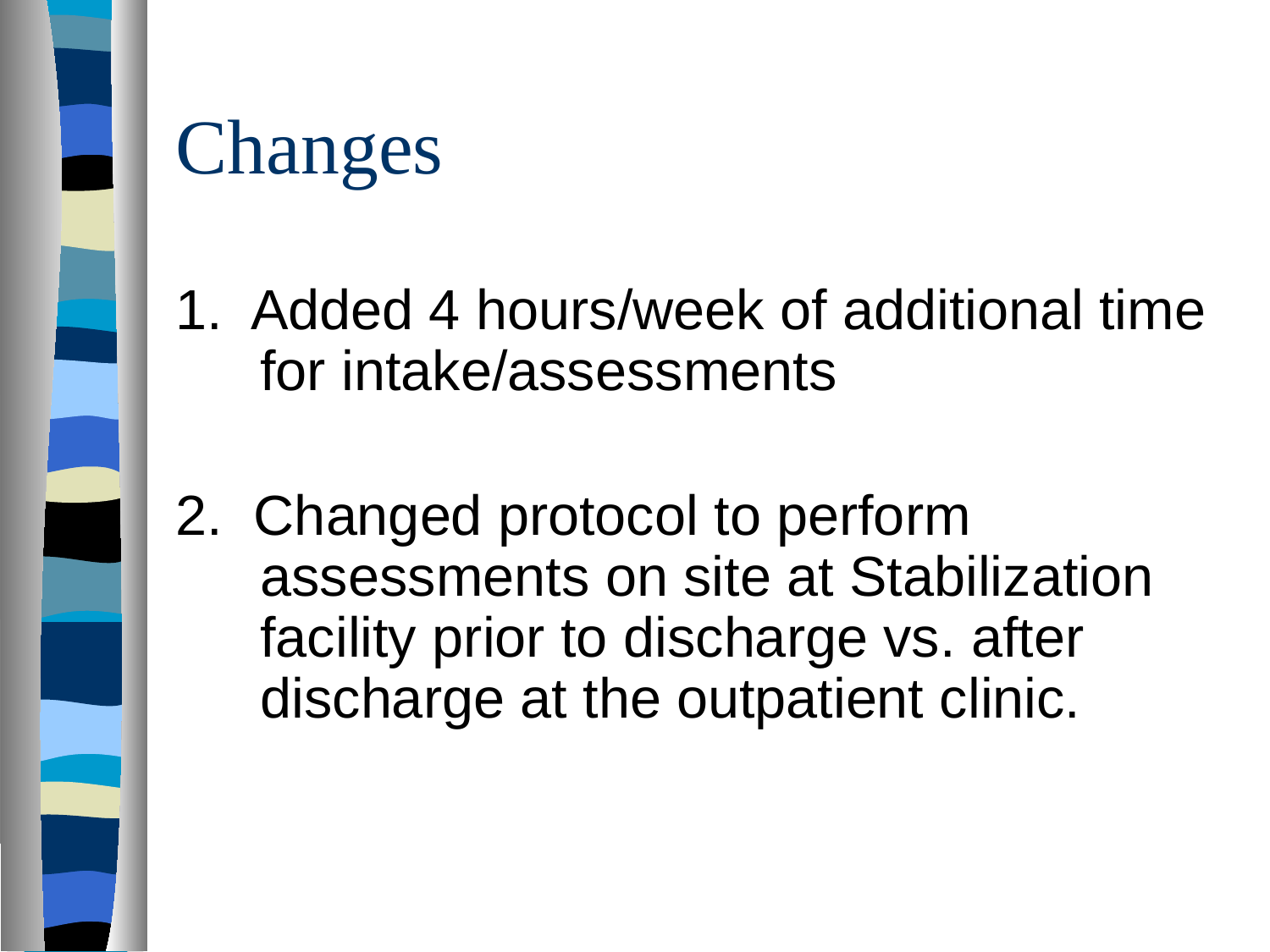

Changes
1.  Added 4 hours/week of additional time for intake/assessments

2.  Changed protocol to perform assessments on site at Stabilization facility prior to discharge vs. after discharge at the outpatient clinic.